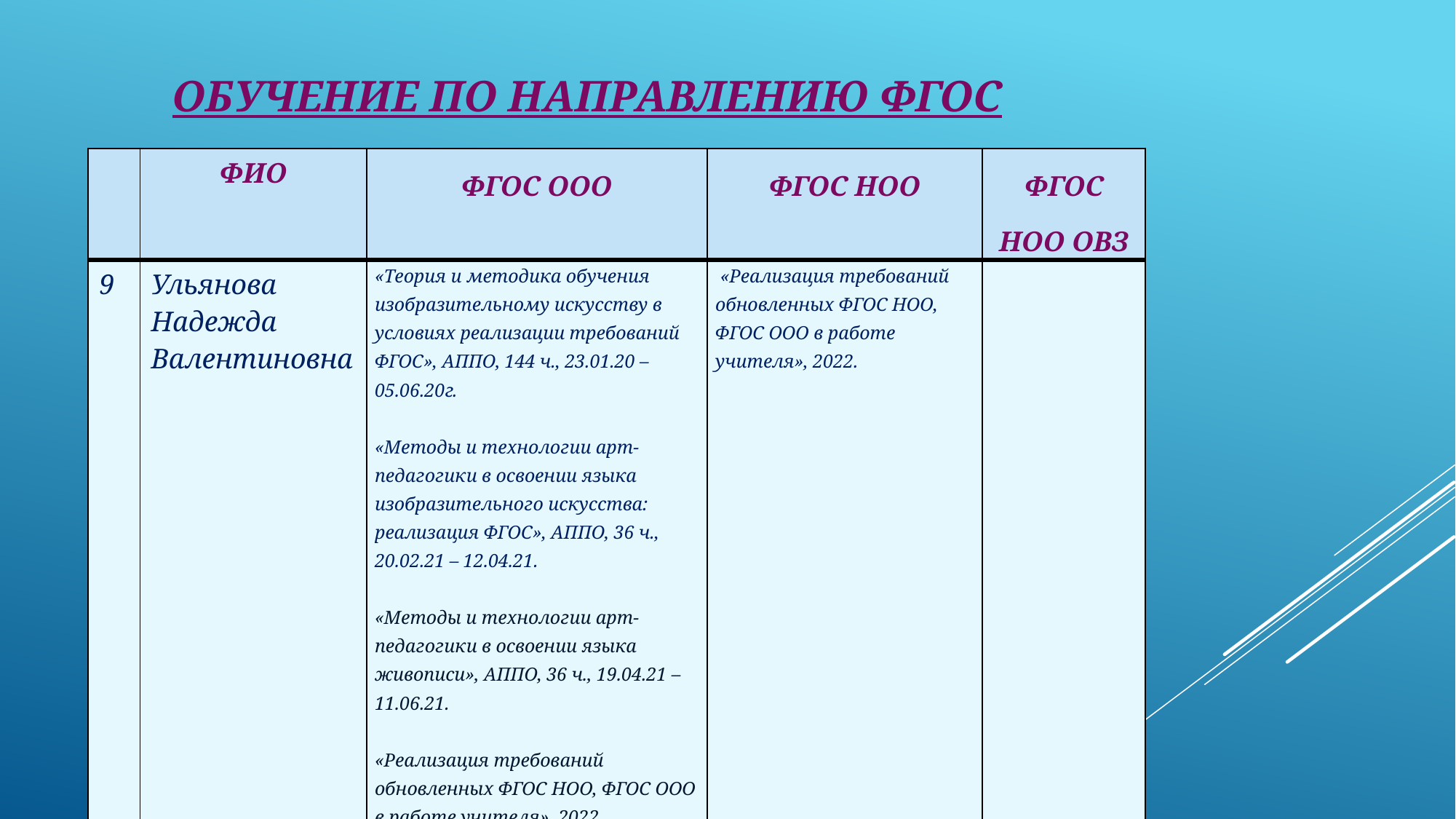

# Обучение по направлению ФГОС
|  | ФИО | ФГОС ООО | ФГОС НОО | ФГОС НОО ОВЗ |
| --- | --- | --- | --- | --- |
| 9 | Ульянова Надежда Валентиновна | «Теория и методика обучения изобразительному искусству в условиях реализации требований ФГОС», АППО, 144 ч., 23.01.20 – 05.06.20г. «Методы и технологии арт-педагогики в освоении языка изобразительного искусства: реализация ФГОС», АППО, 36 ч., 20.02.21 – 12.04.21. «Методы и технологии арт-педагогики в освоении языка живописи», АППО, 36 ч., 19.04.21 – 11.06.21. «Реализация требований обновленных ФГОС НОО, ФГОС ООО в работе учителя», 2022. | «Реализация требований обновленных ФГОС НОО, ФГОС ООО в работе учителя», 2022. |  |